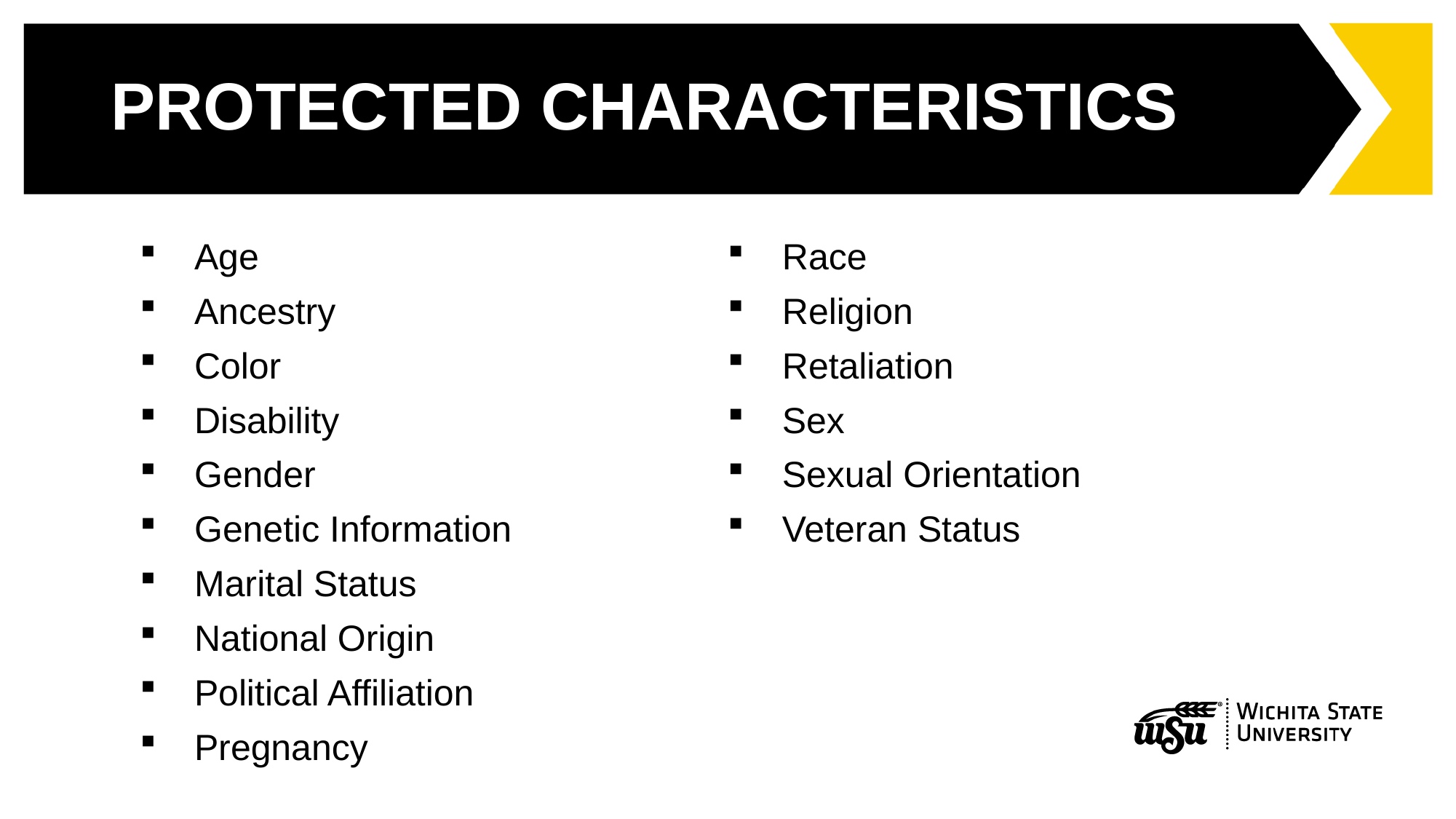

# Protected characteristics
Age
Ancestry
Color
Disability
Gender
Genetic Information
Marital Status
National Origin
Political Affiliation
Pregnancy
Race
Religion
Retaliation
Sex
Sexual Orientation
Veteran Status